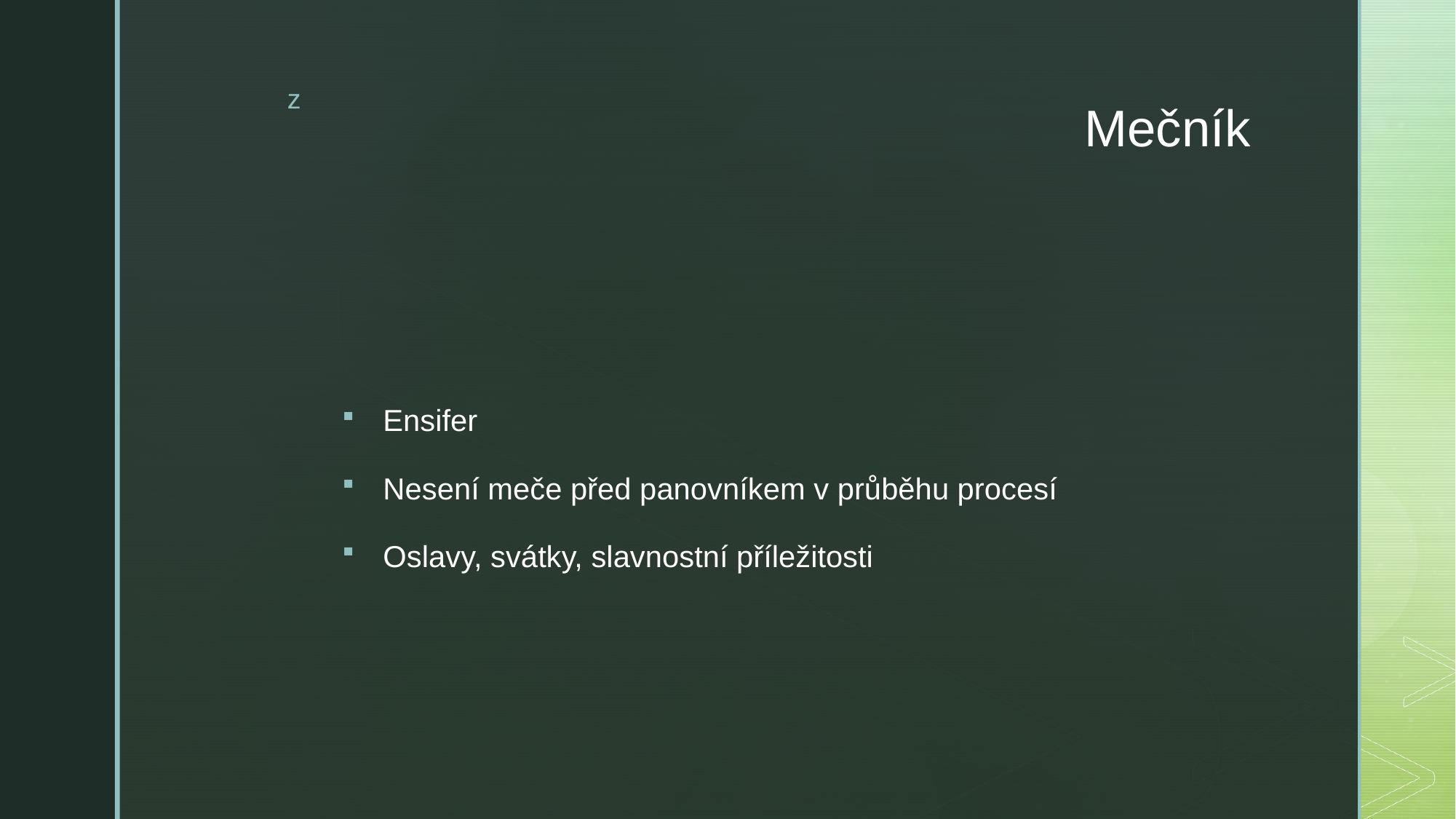

# Mečník
Ensifer
Nesení meče před panovníkem v průběhu procesí
Oslavy, svátky, slavnostní příležitosti